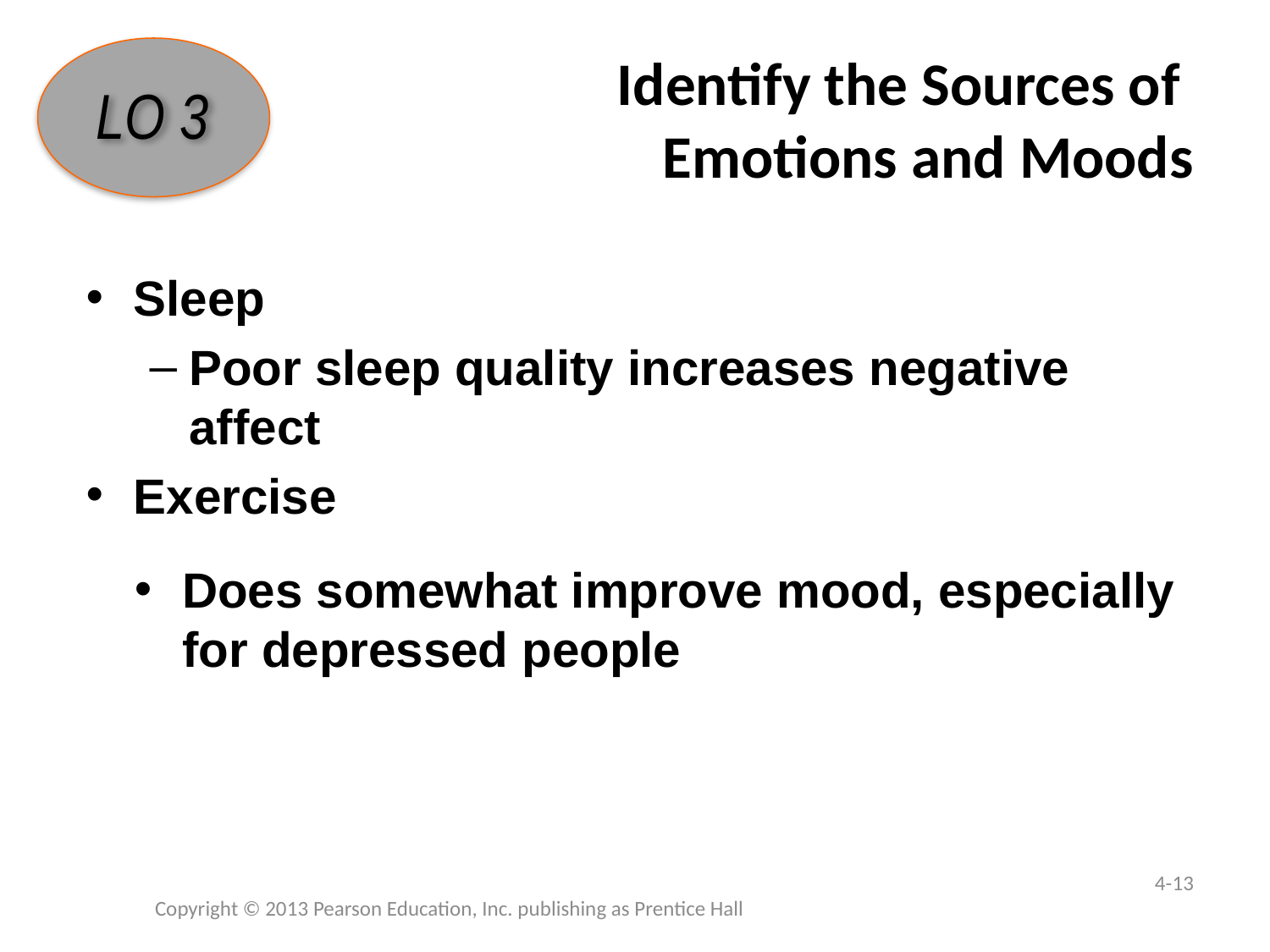

# Identify the Sources of Emotions and Moods
LO 3
Sleep
Poor sleep quality increases negative affect
Exercise
Does somewhat improve mood, especially for depressed people

4-13
Copyright © 2013 Pearson Education, Inc. publishing as Prentice Hall